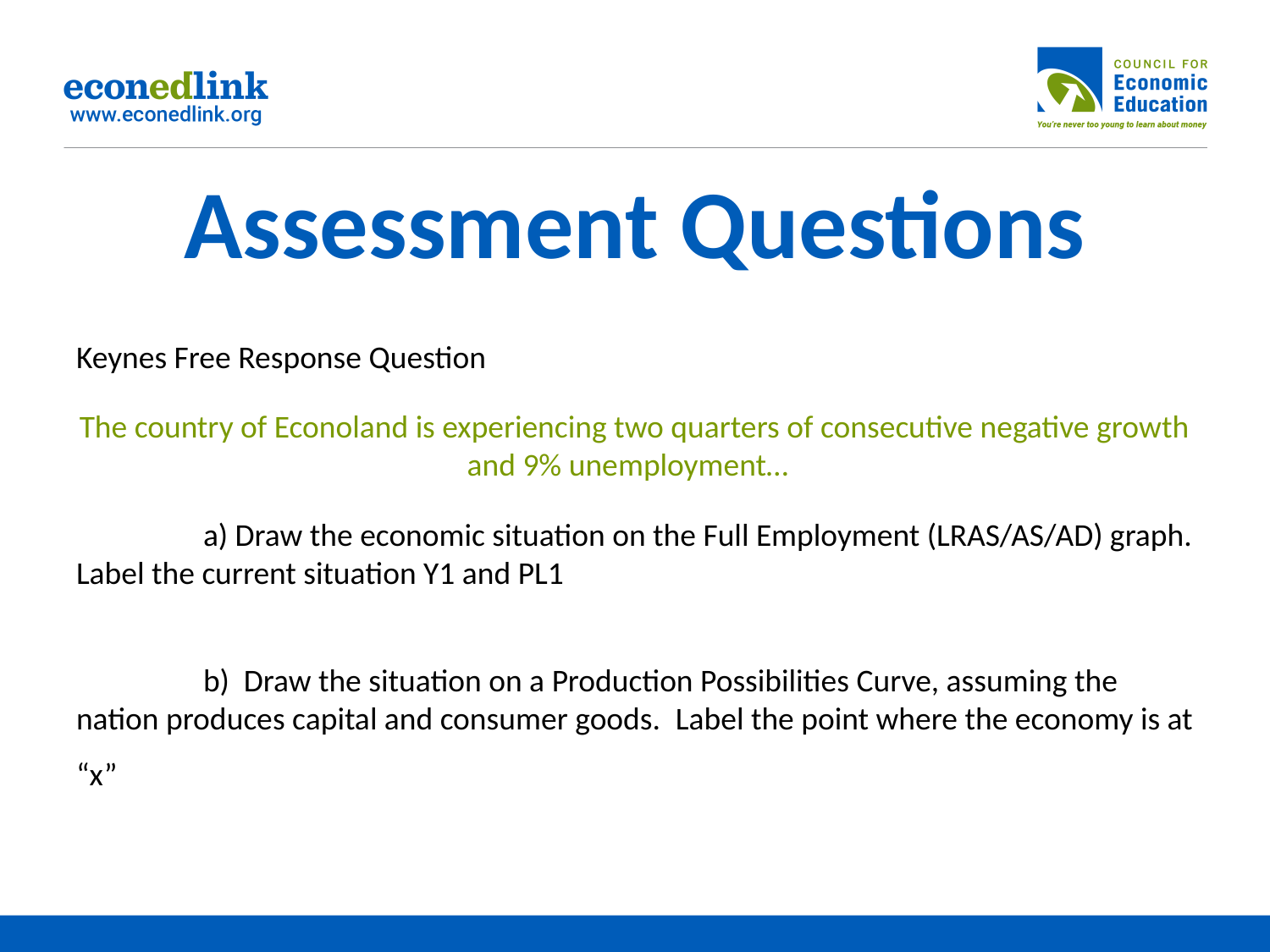

# Assessment Questions
Keynes Free Response Question
The country of Econoland is experiencing two quarters of consecutive negative growth and 9% unemployment…
	a) Draw the economic situation on the Full Employment (LRAS/AS/AD) graph. Label the current situation Y1 and PL1
	b)  Draw the situation on a Production Possibilities Curve, assuming the nation produces capital and consumer goods.  Label the point where the economy is at “x”